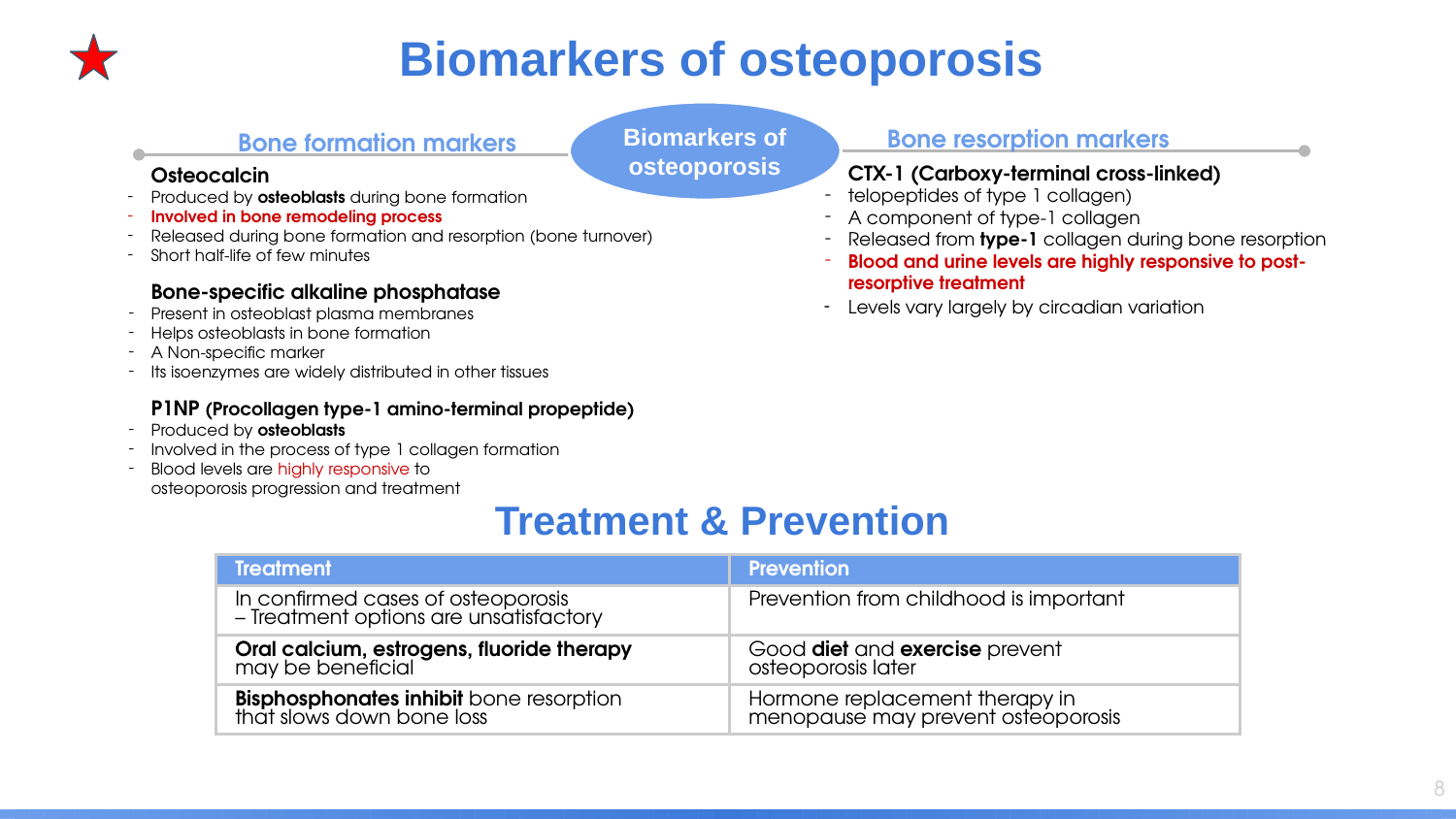

Biomarkers of osteoporosis

Biomarkers of osteoporosis
Bone resorption markers
Bone formation markers
CTX-1 (Carboxy-terminal cross-linked)
telopeptides of type 1 collagen)
A component of type-1 collagen
Released from type-1 collagen during bone resorption
Blood and urine levels are highly responsive to post-resorptive treatment
Levels vary largely by circadian variation
Osteocalcin
Produced by osteoblasts during bone formation
Involved in bone remodeling process
Released during bone formation and resorption (bone turnover)
Short half-life of few minutes

Bone-specific alkaline phosphatase
Present in osteoblast plasma membranes
Helps osteoblasts in bone formation
A Non-specific marker
Its isoenzymes are widely distributed in other tissues

P1NP (Procollagen type-1 amino-terminal propeptide)
Produced by osteoblasts
Involved in the process of type 1 collagen formation
Blood levels are highly responsive to
osteoporosis progression and treatment
Treatment & Prevention
| Treatment | Prevention |
| --- | --- |
| In confirmed cases of osteoporosis – Treatment options are unsatisfactory | Prevention from childhood is important |
| Oral calcium, estrogens, fluoride therapy may be beneficial | Good diet and exercise prevent osteoporosis later |
| Bisphosphonates inhibit bone resorption that slows down bone loss | Hormone replacement therapy in menopause may prevent osteoporosis |
8